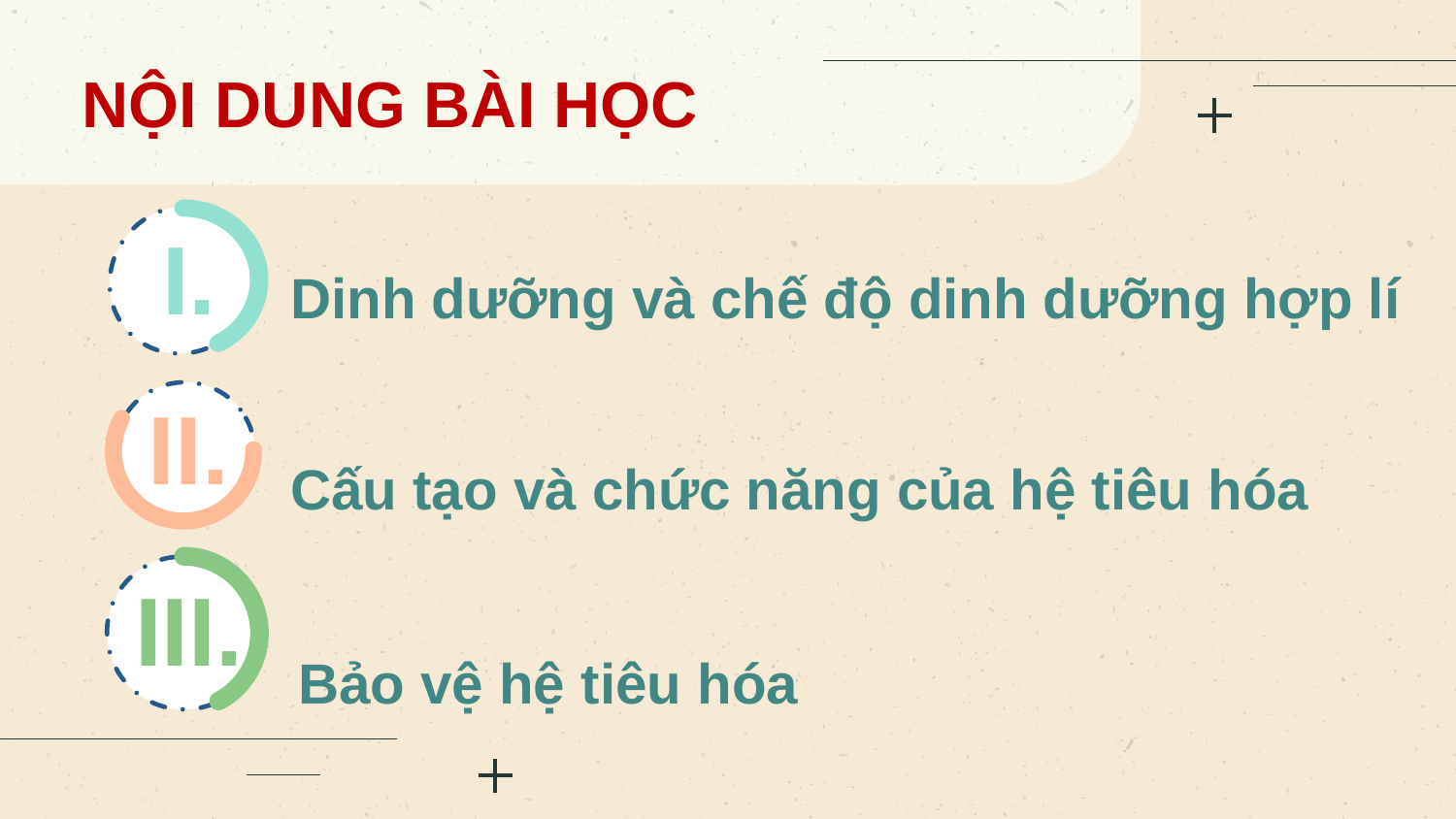

NỘI DUNG BÀI HỌC

I.
Dinh dưỡng và chế độ dinh dưỡng hợp lí

II.
Cấu tạo và chức năng của hệ tiêu hóa

III.
Bảo vệ hệ tiêu hóa